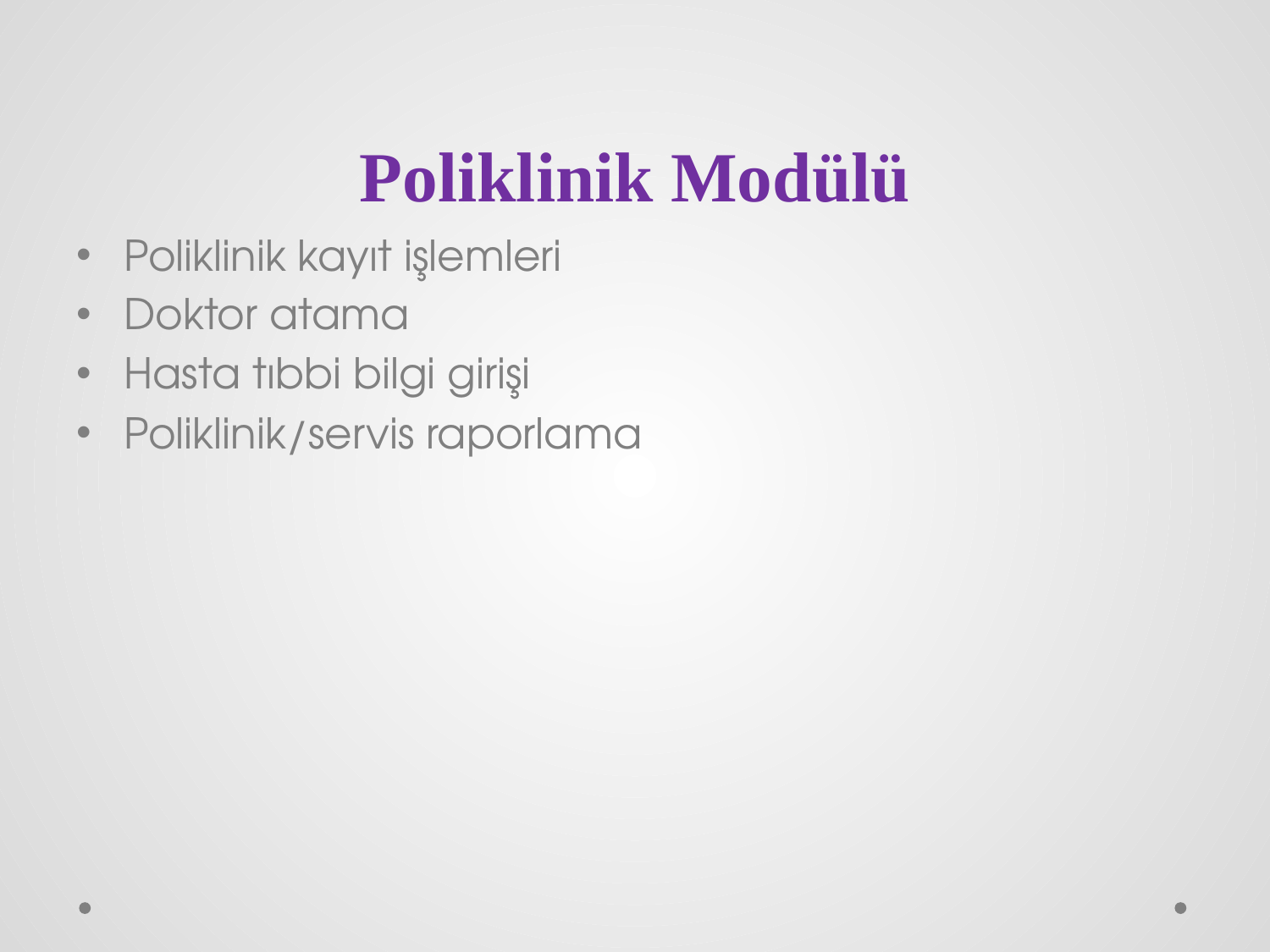

# Poliklinik Modülü
Poliklinik kayıt işlemleri
Doktor atama
Hasta tıbbi bilgi girişi
Poliklinik/servis raporlama